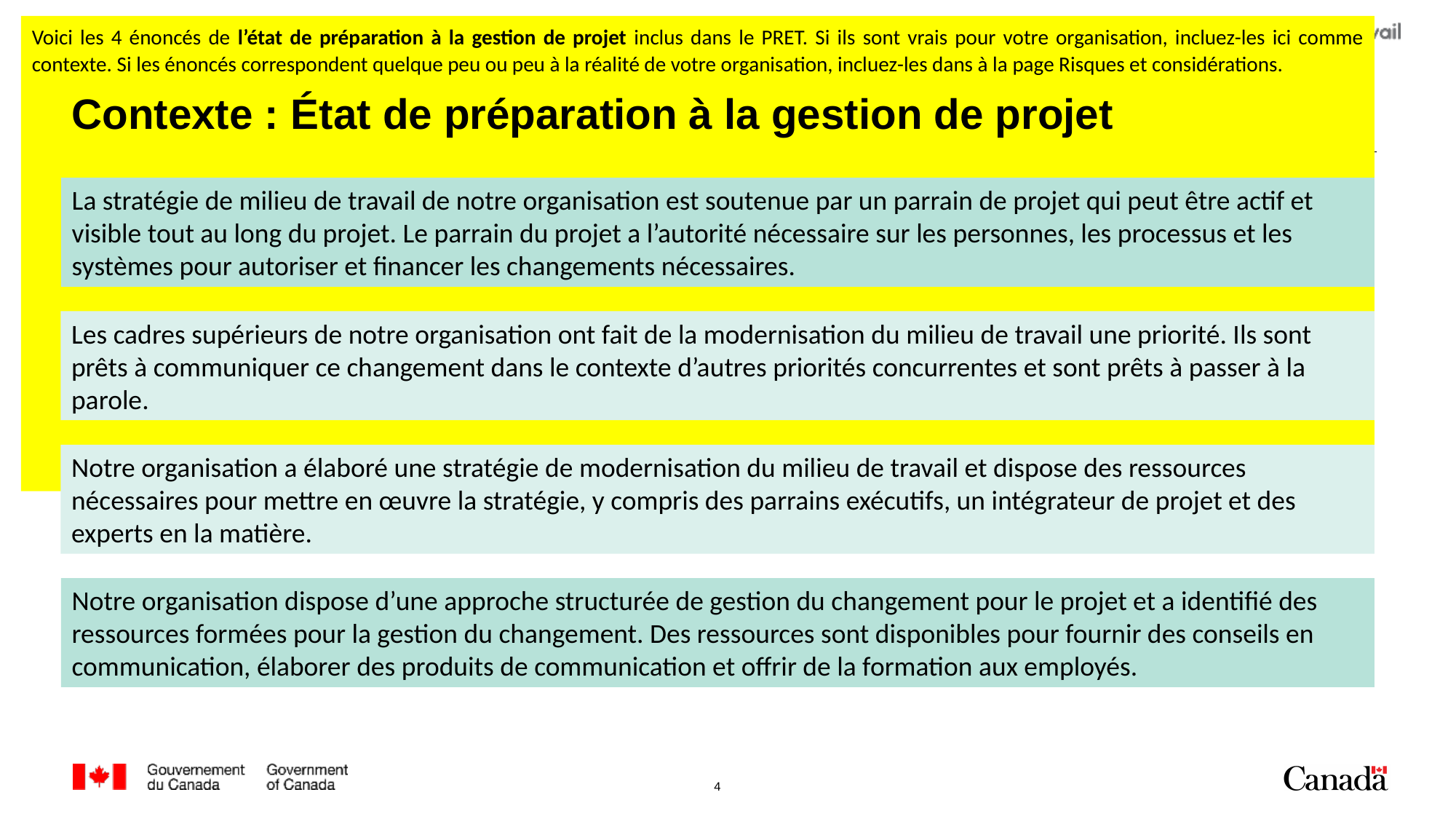

Voici les 4 énoncés de l’état de préparation à la gestion de projet inclus dans le PRET. Si ils sont vrais pour votre organisation, incluez-les ici comme contexte. Si les énoncés correspondent quelque peu ou peu à la réalité de votre organisation, incluez-les dans à la page Risques et considérations.
# Contexte : État de préparation à la gestion de projet
La stratégie de milieu de travail de notre organisation est soutenue par un parrain de projet qui peut être actif et visible tout au long du projet. Le parrain du projet a l’autorité nécessaire sur les personnes, les processus et les systèmes pour autoriser et financer les changements nécessaires.
Les cadres supérieurs de notre organisation ont fait de la modernisation du milieu de travail une priorité. Ils sont prêts à communiquer ce changement dans le contexte d’autres priorités concurrentes et sont prêts à passer à la parole.
Notre organisation a élaboré une stratégie de modernisation du milieu de travail et dispose des ressources nécessaires pour mettre en œuvre la stratégie, y compris des parrains exécutifs, un intégrateur de projet et des experts en la matière.
Notre organisation dispose d’une approche structurée de gestion du changement pour le projet et a identifié des ressources formées pour la gestion du changement. Des ressources sont disponibles pour fournir des conseils en communication, élaborer des produits de communication et offrir de la formation aux employés.